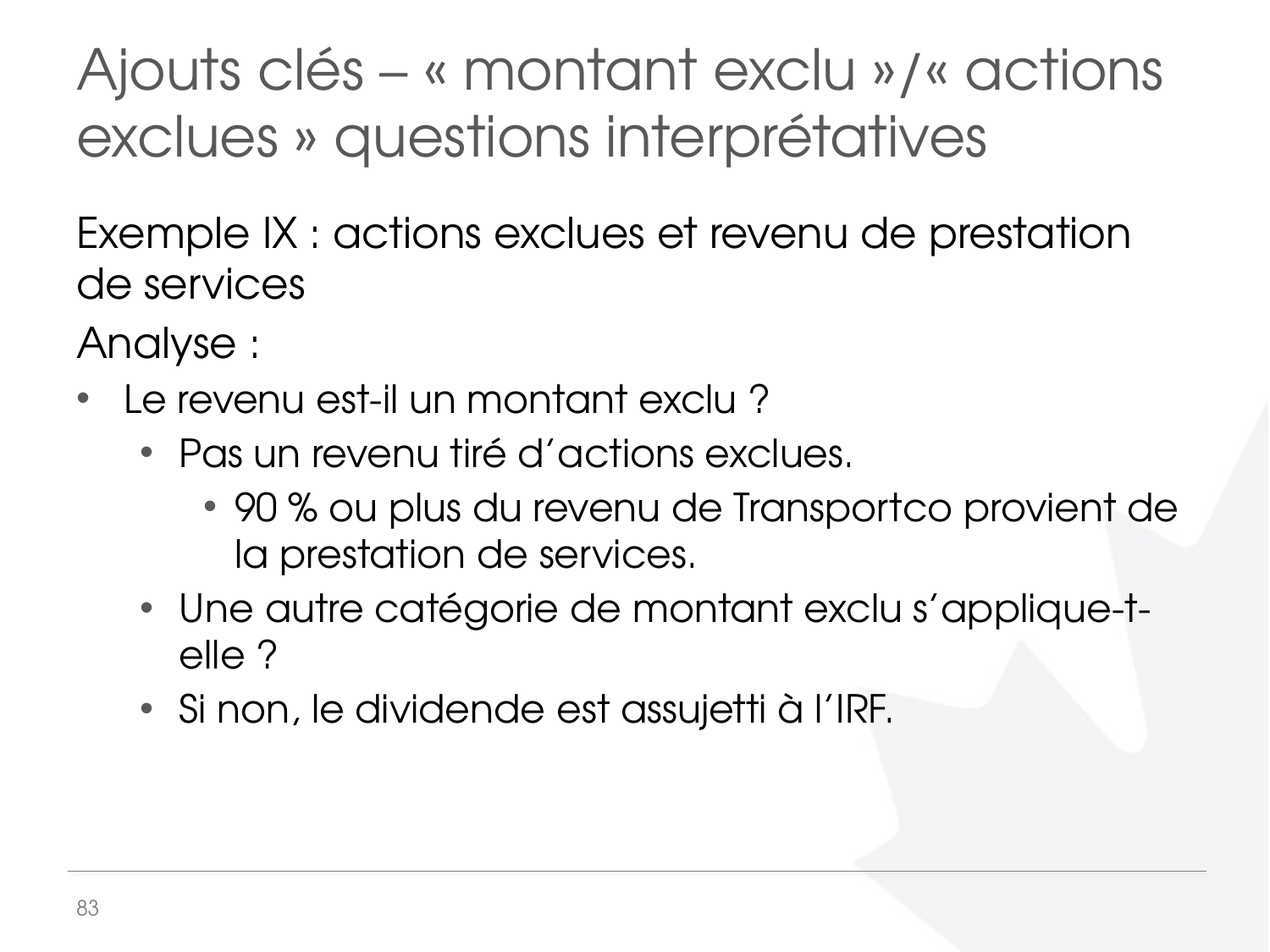

# Ajouts clés – « montant exclu »/« actions exclues » questions interprétatives
Exemple IX : actions exclues et revenu de prestation de services
Analyse :
Le revenu est-il un montant exclu ?
Pas un revenu tiré d’actions exclues.
90 % ou plus du revenu de Transportco provient de la prestation de services.
Une autre catégorie de montant exclu s’applique-t-elle ?
Si non, le dividende est assujetti à l’IRF.

83